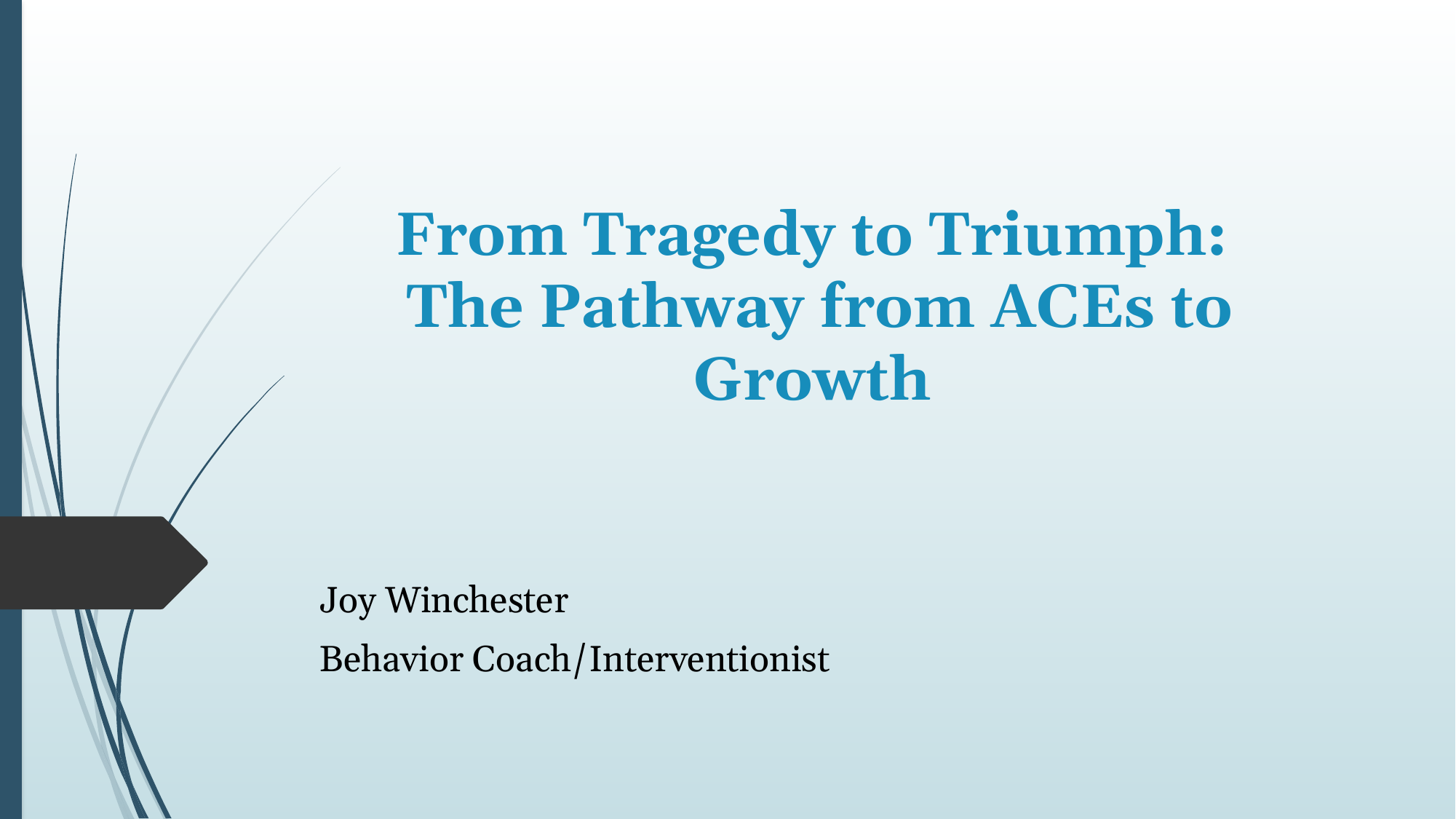

# From Tragedy to Triumph: The Pathway from ACEs to Growth
Joy Winchester
Behavior Coach/Interventionist